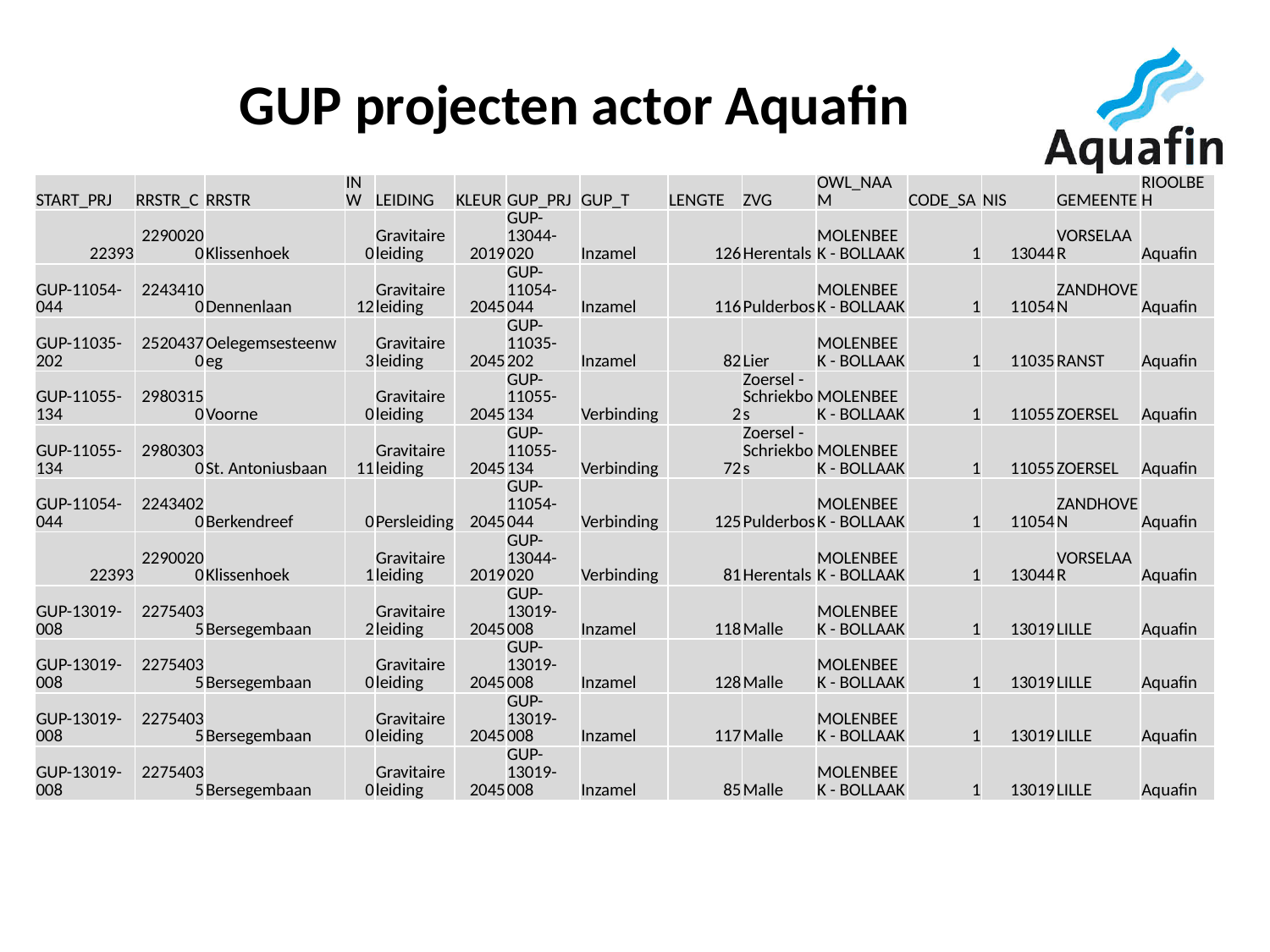

# GUP projecten actor Aquafin
| START\_PRJ | RRSTR\_C | RRSTR | INW | LEIDING | KLEUR | GUP\_PRJ | GUP\_T | LENGTE | ZVG | OWL\_NAAM | CODE\_SA | NIS | GEMEENTE | RIOOLBEH |
| --- | --- | --- | --- | --- | --- | --- | --- | --- | --- | --- | --- | --- | --- | --- |
| 22393 | 22900200 | Klissenhoek | 0 | Gravitaire leiding | 2019 | GUP-13044-020 | Inzamel | 126 | Herentals | MOLENBEEK - BOLLAAK | 1 | 13044 | VORSELAAR | Aquafin |
| GUP-11054-044 | 22434100 | Dennenlaan | 12 | Gravitaire leiding | 2045 | GUP-11054-044 | Inzamel | 116 | Pulderbos | MOLENBEEK - BOLLAAK | 1 | 11054 | ZANDHOVEN | Aquafin |
| GUP-11035-202 | 25204370 | Oelegemsesteenweg | 3 | Gravitaire leiding | 2045 | GUP-11035-202 | Inzamel | 82 | Lier | MOLENBEEK - BOLLAAK | 1 | 11035 | RANST | Aquafin |
| GUP-11055-134 | 29803150 | Voorne | 0 | Gravitaire leiding | 2045 | GUP-11055-134 | Verbinding | 2 | Zoersel - Schriekbos | MOLENBEEK - BOLLAAK | 1 | 11055 | ZOERSEL | Aquafin |
| GUP-11055-134 | 29803030 | St. Antoniusbaan | 11 | Gravitaire leiding | 2045 | GUP-11055-134 | Verbinding | 72 | Zoersel - Schriekbos | MOLENBEEK - BOLLAAK | 1 | 11055 | ZOERSEL | Aquafin |
| GUP-11054-044 | 22434020 | Berkendreef | 0 | Persleiding | 2045 | GUP-11054-044 | Verbinding | 125 | Pulderbos | MOLENBEEK - BOLLAAK | 1 | 11054 | ZANDHOVEN | Aquafin |
| 22393 | 22900200 | Klissenhoek | 1 | Gravitaire leiding | 2019 | GUP-13044-020 | Verbinding | 81 | Herentals | MOLENBEEK - BOLLAAK | 1 | 13044 | VORSELAAR | Aquafin |
| GUP-13019-008 | 22754035 | Bersegembaan | 2 | Gravitaire leiding | 2045 | GUP-13019-008 | Inzamel | 118 | Malle | MOLENBEEK - BOLLAAK | 1 | 13019 | LILLE | Aquafin |
| GUP-13019-008 | 22754035 | Bersegembaan | 0 | Gravitaire leiding | 2045 | GUP-13019-008 | Inzamel | 128 | Malle | MOLENBEEK - BOLLAAK | 1 | 13019 | LILLE | Aquafin |
| GUP-13019-008 | 22754035 | Bersegembaan | 0 | Gravitaire leiding | 2045 | GUP-13019-008 | Inzamel | 117 | Malle | MOLENBEEK - BOLLAAK | 1 | 13019 | LILLE | Aquafin |
| GUP-13019-008 | 22754035 | Bersegembaan | 0 | Gravitaire leiding | 2045 | GUP-13019-008 | Inzamel | 85 | Malle | MOLENBEEK - BOLLAAK | 1 | 13019 | LILLE | Aquafin |